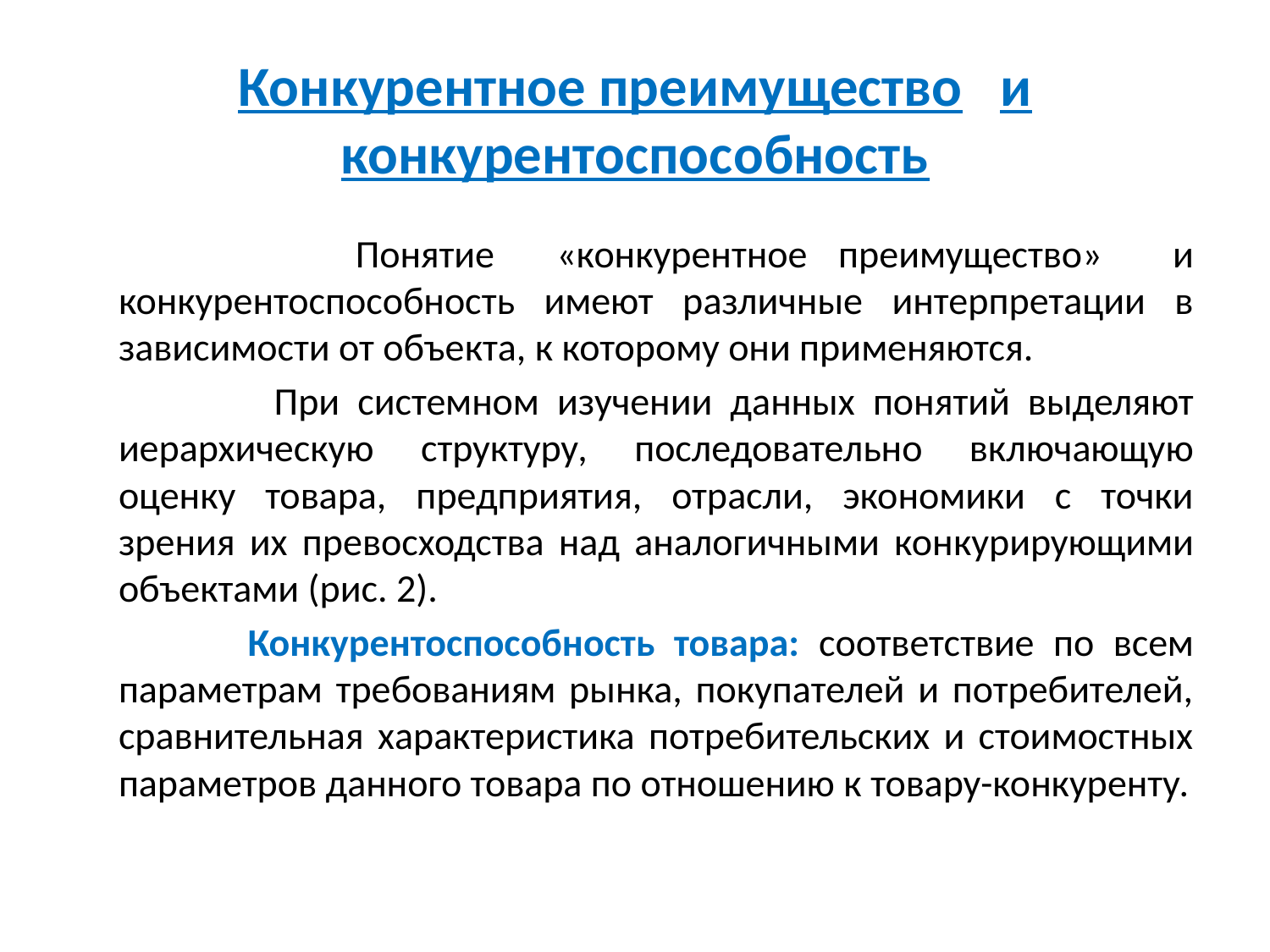

# Конкурентное преимущество	и конкурентоспособность
         Понятие  «конкурентное преимущество»	и конкурентоспособность имеют различные интерпретации в зависимости от объекта, к которому они применяются.
           При системном изучении данных понятий выделяют иерархическую структуру, последовательно включающую оценку товара, предприятия, отрасли, экономики с точки зрения их превосходства над аналогичными кон­курирующими объектами (рис. 2).
         Конкурентоспособность товара: соответствие по всем параметрам требованиям рынка, покупателей и потребителей, сравнительная характеристика потребительских и стоимостных параметров данного товара по отношению к товару-конкуренту.